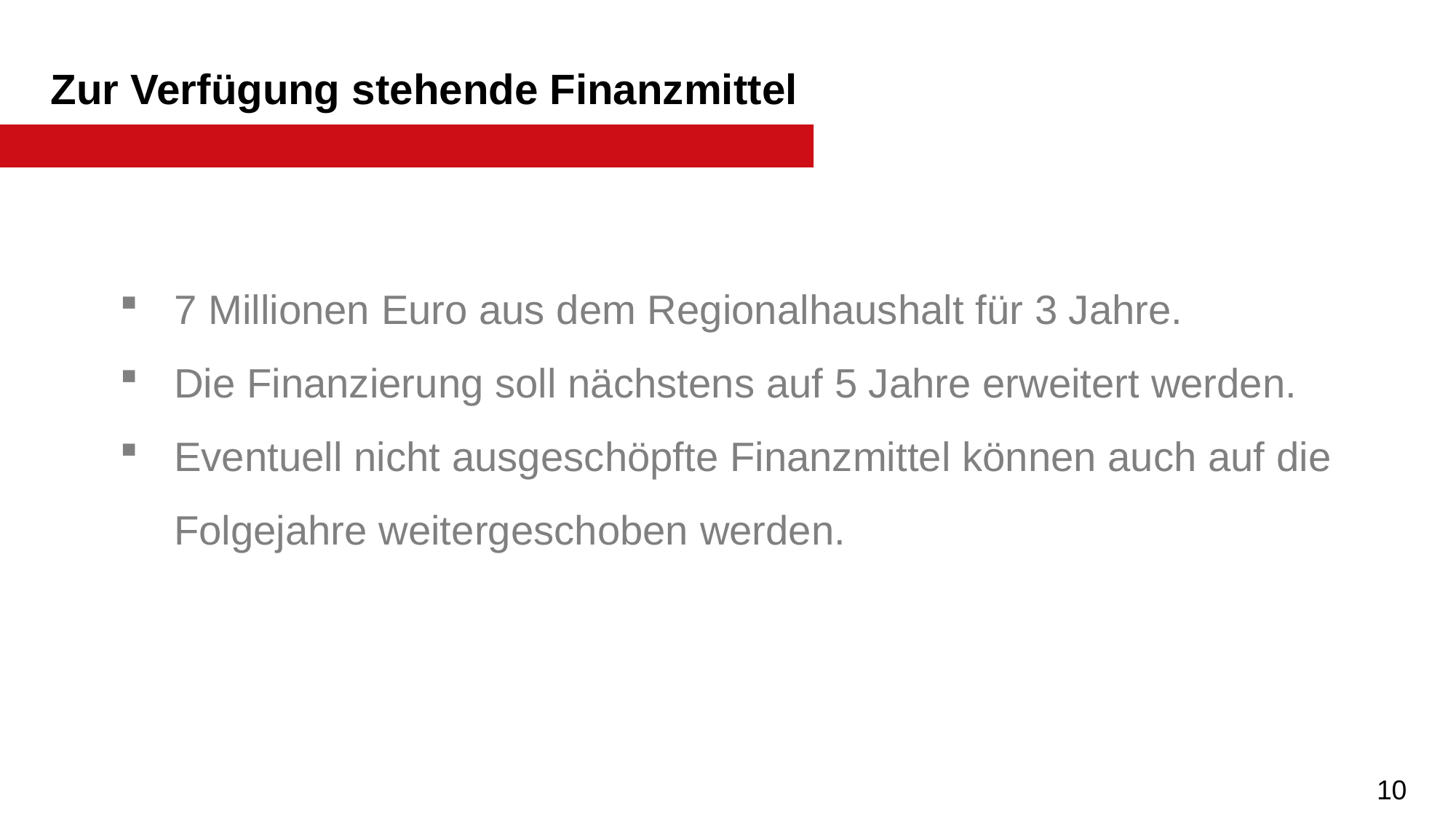

Zur Verfügung stehende Finanzmittel
7 Millionen Euro aus dem Regionalhaushalt für 3 Jahre.
Die Finanzierung soll nächstens auf 5 Jahre erweitert werden.
Eventuell nicht ausgeschöpfte Finanzmittel können auch auf die Folgejahre weitergeschoben werden.

10